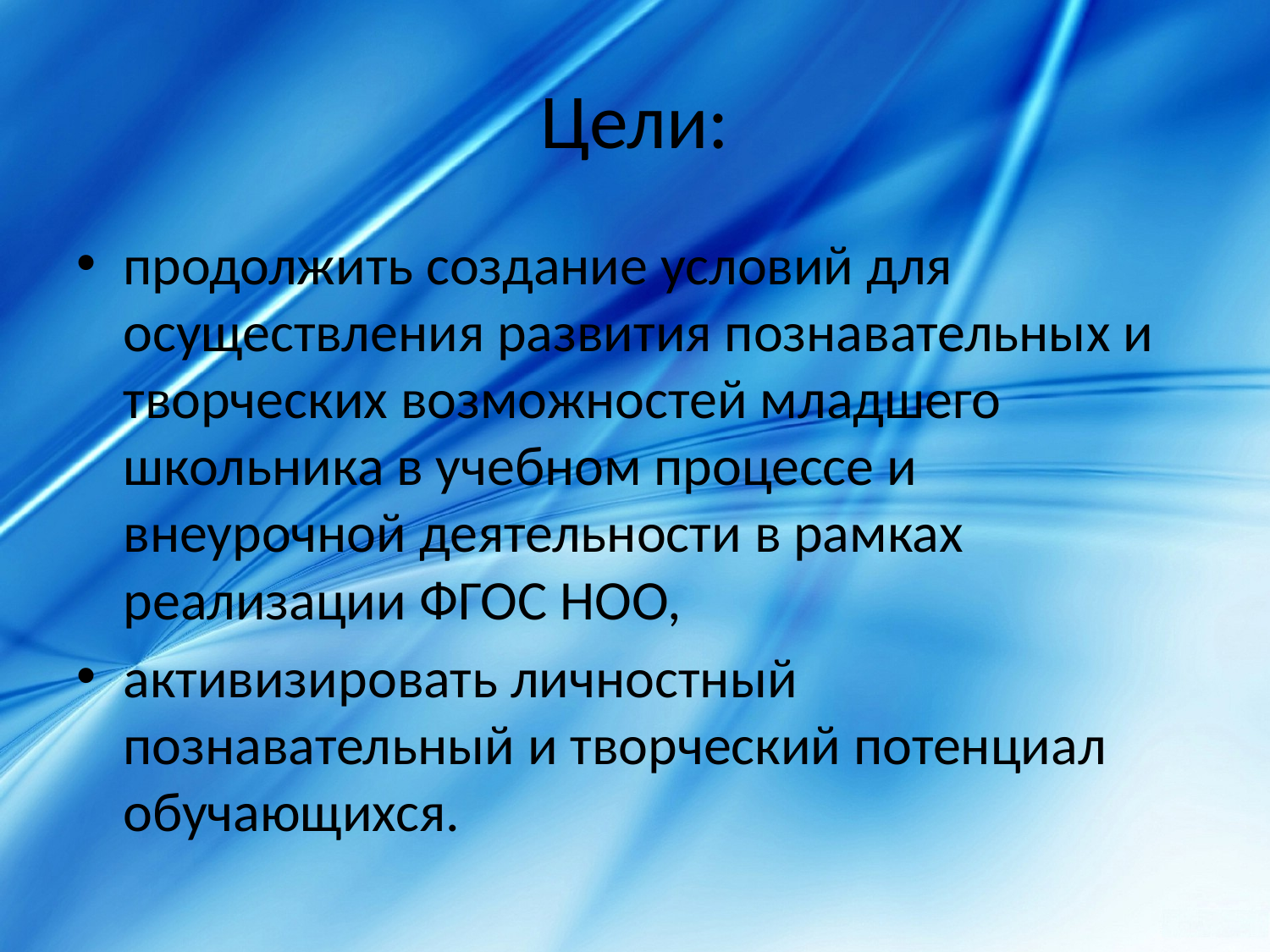

# Цели:
продолжить создание условий для осуществления развития познавательных и творческих возможностей младшего школьника в учебном процессе и внеурочной деятельности в рамках реализации ФГОС НОО,
активизировать личностный познавательный и творческий потенциал обучающихся.